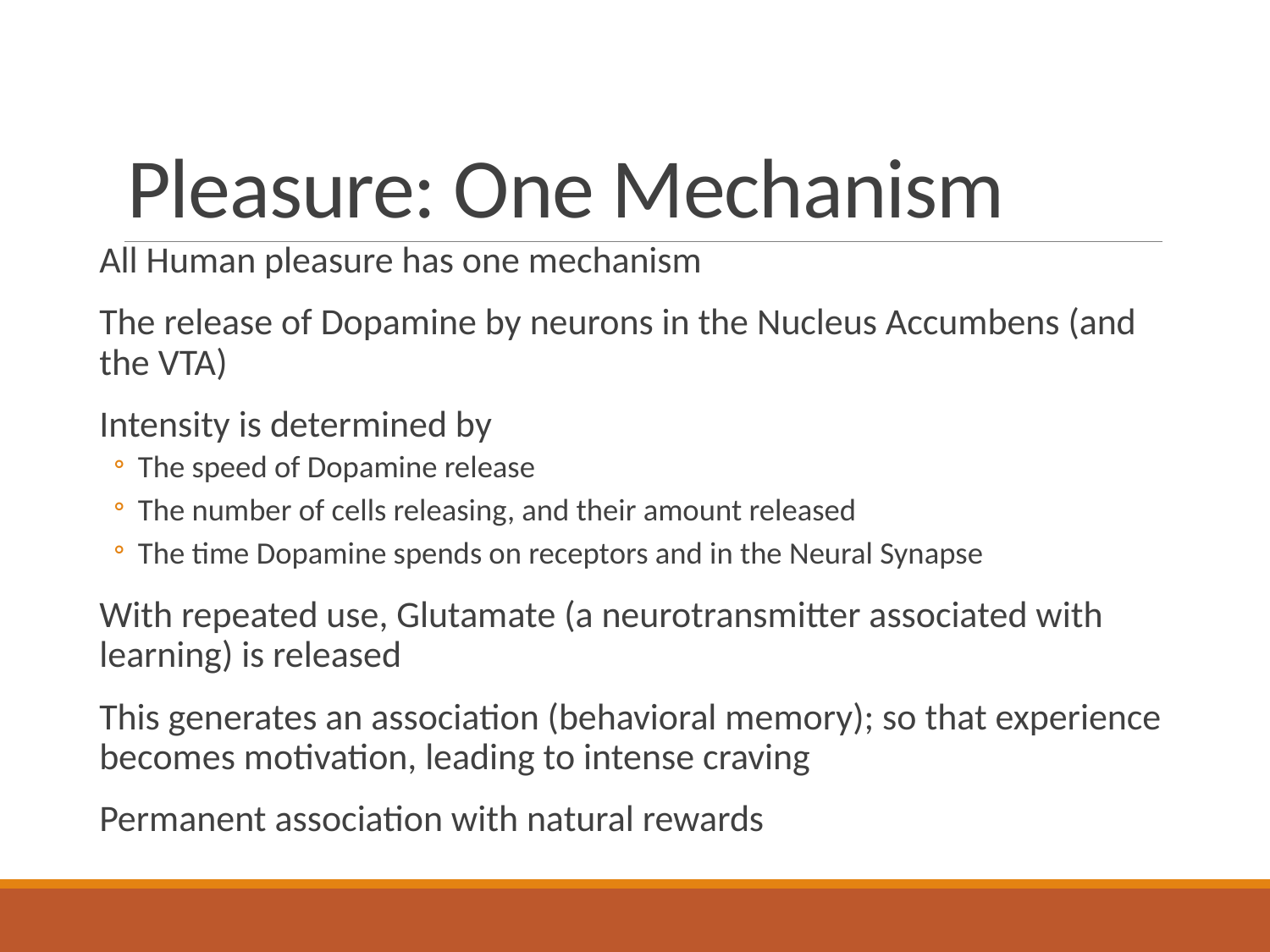

# Pleasure: One Mechanism
All Human pleasure has one mechanism
The release of Dopamine by neurons in the Nucleus Accumbens (and the VTA)
Intensity is determined by
The speed of Dopamine release
The number of cells releasing, and their amount released
The time Dopamine spends on receptors and in the Neural Synapse
With repeated use, Glutamate (a neurotransmitter associated with learning) is released
This generates an association (behavioral memory); so that experience becomes motivation, leading to intense craving
Permanent association with natural rewards